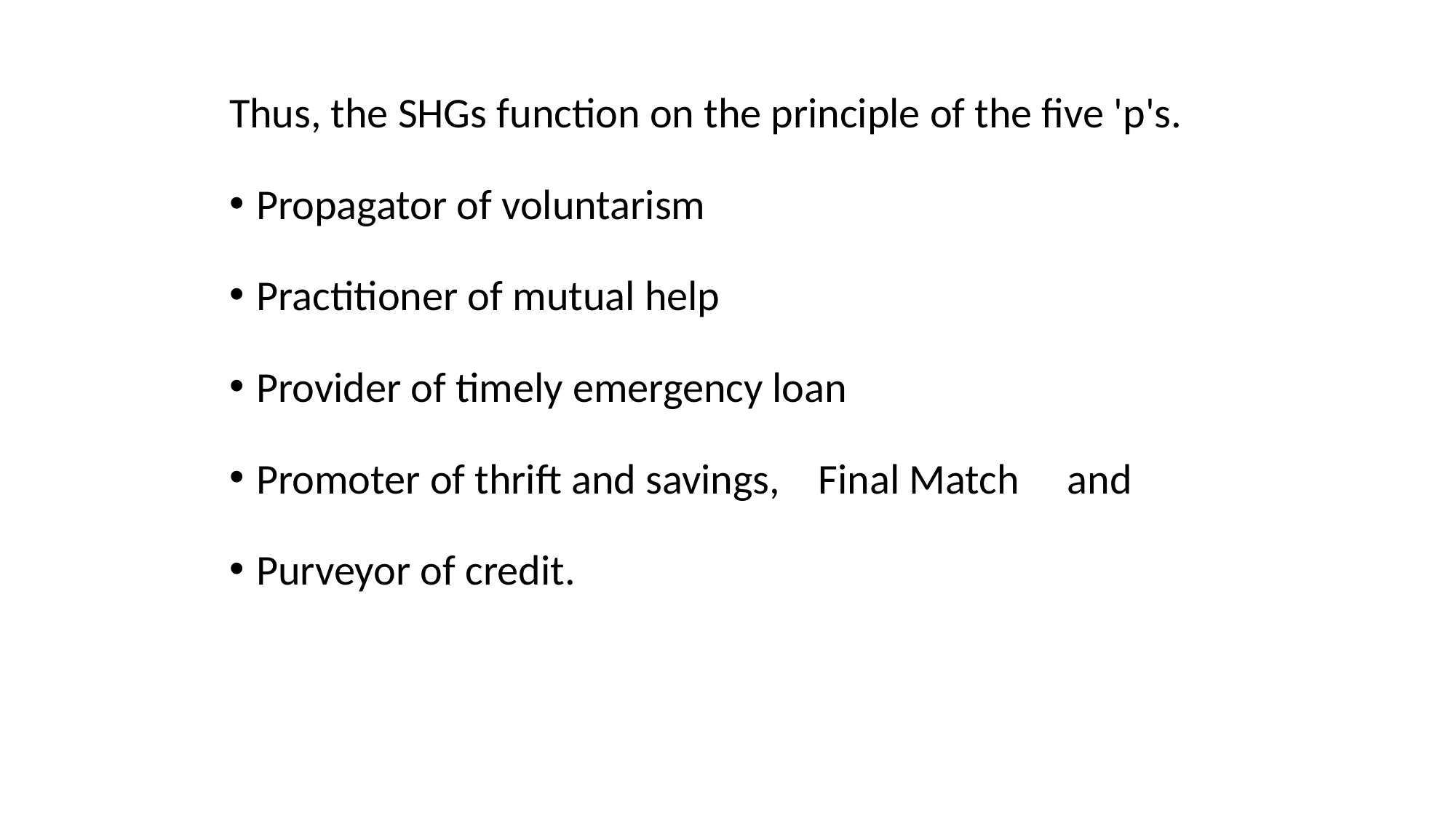

Thus, the SHGs function on the principle of the five 'p's.
Propagator of voluntarism
Practitioner of mutual help
Provider of timely emergency loan
Promoter of thrift and savings,    Final Match     and
Purveyor of credit.

262